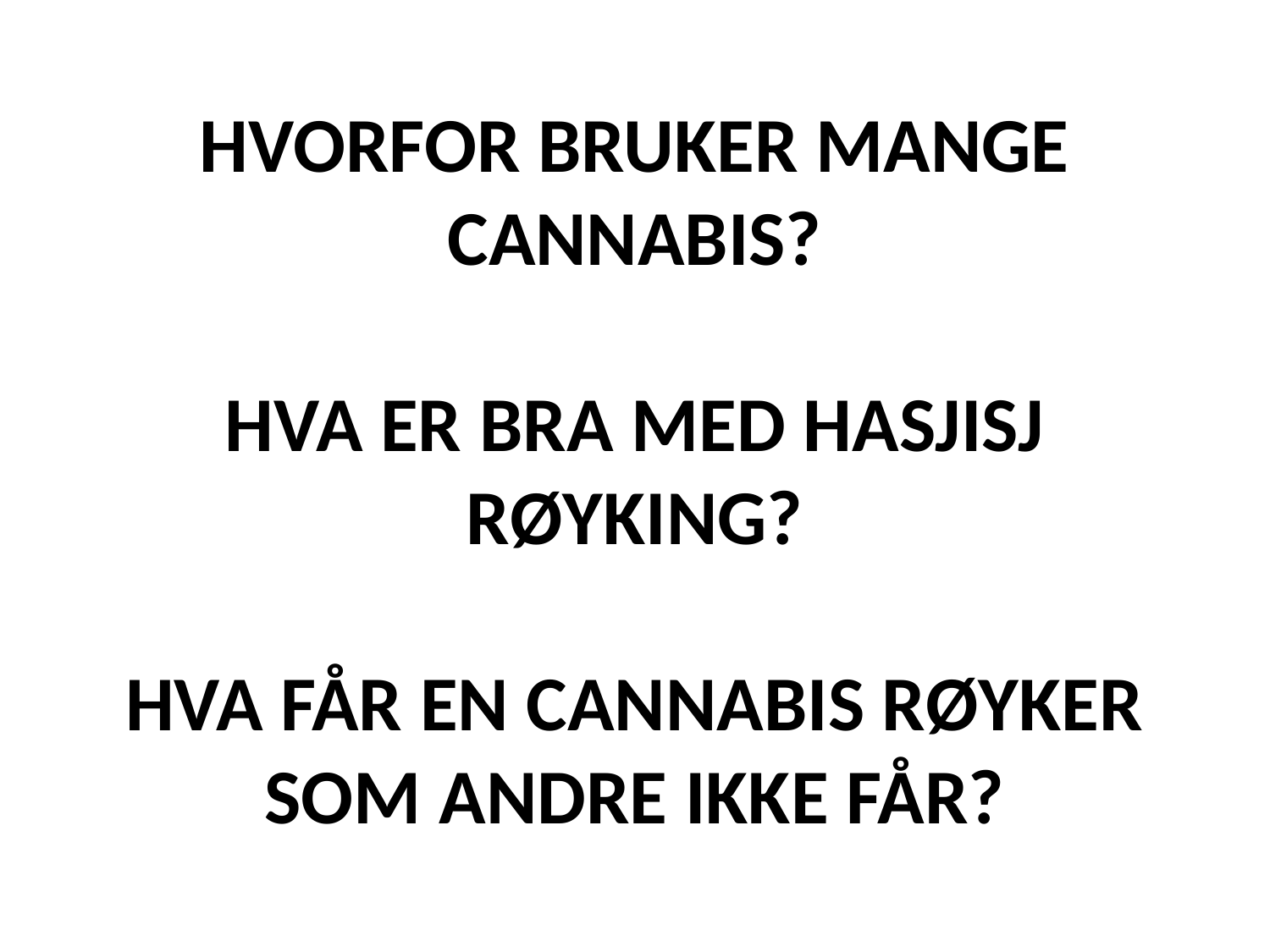

# HVORFOR BRUKER MANGE CANNABIS? HVA ER BRA MED HASJISJ RØYKING? HVA FÅR EN CANNABIS RØYKER SOM ANDRE IKKE FÅR?